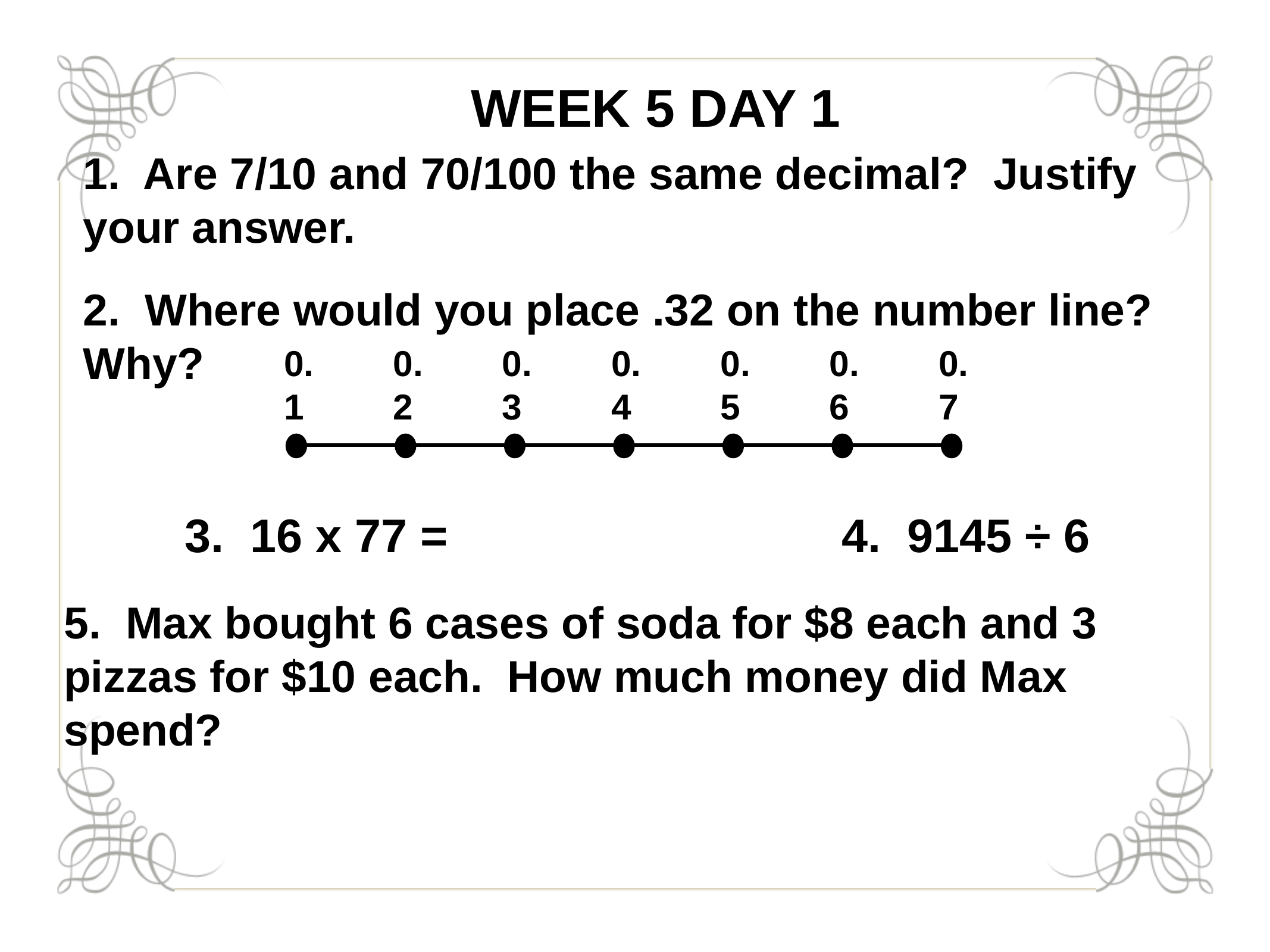

# Week 5 Day 1
1.  Are 7/10 and 70/100 the same decimal?  Justify your answer.
2.  Where would you place .32 on the number line?  Why?
0.1
0.2
0.3
0.4
0.5
0.6
0.7

3.  16 x 77 =
4.  9145 ÷ 6
5.  Max bought 6 cases of soda for $8 each and 3 pizzas for $10 each.  How much money did Max spend?